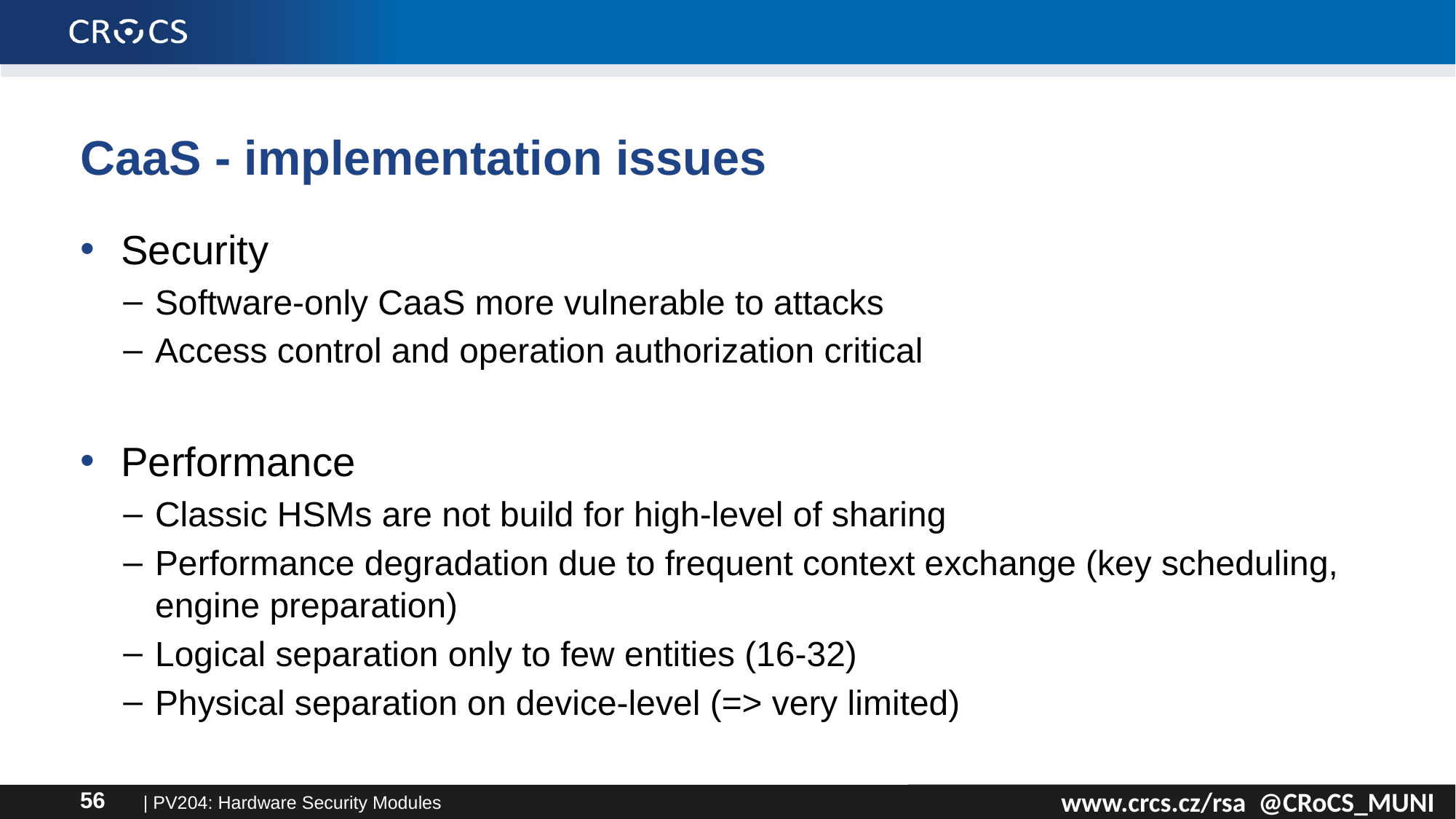

# CaaS - implementation issues
Security
Software-only CaaS more vulnerable to attacks
Access control and operation authorization critical

Performance
Classic HSMs are not build for high-level of sharing
Performance degradation due to frequent context exchange (key scheduling, engine preparation)
Logical separation only to few entities (16-32)
Physical separation on device-level (=> very limited)

| PV204: Hardware Security Modules
56